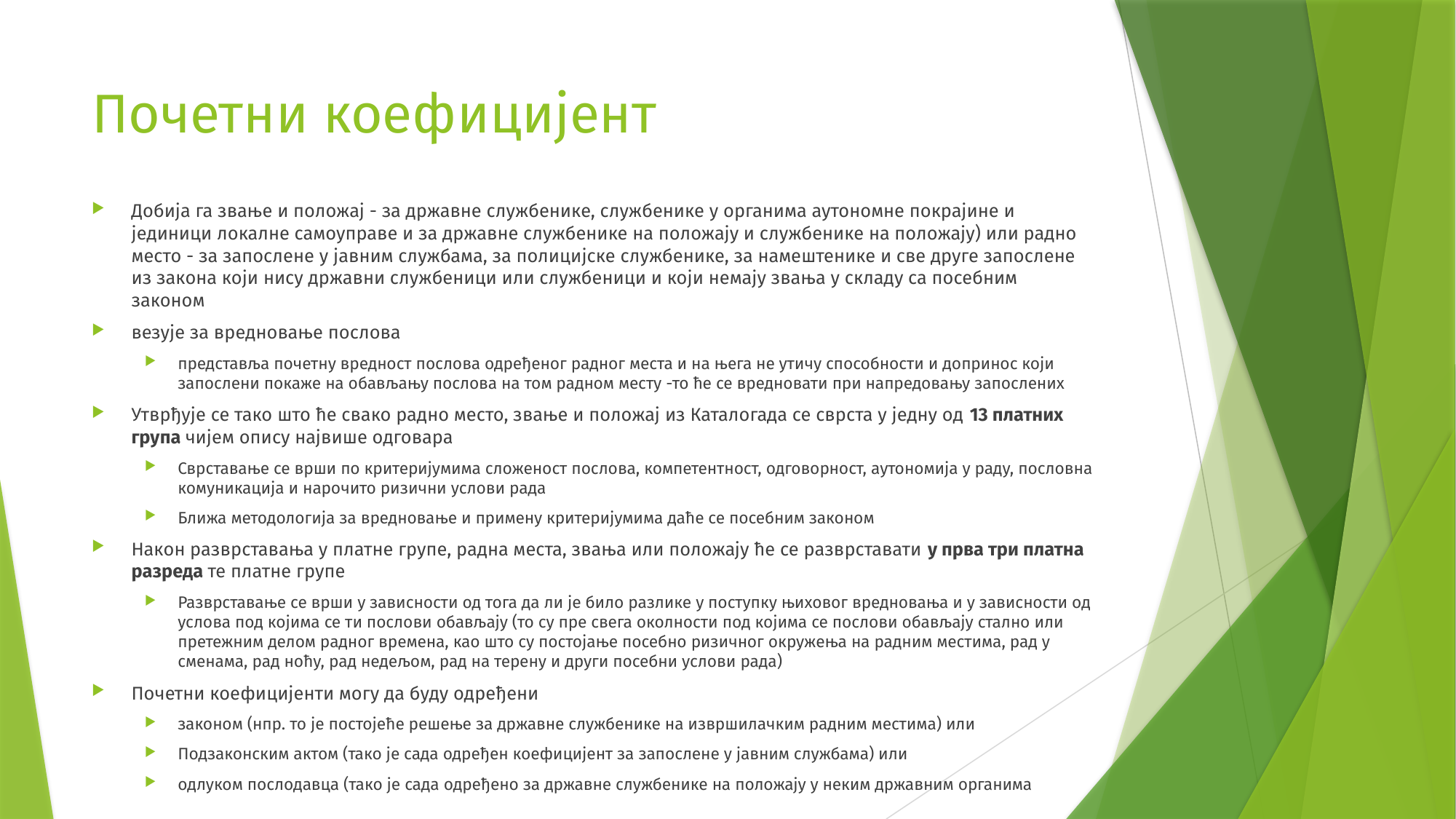

# Почетни коефицијент
Добија га звање и положај - за државне службенике, службенике у органима аутономне покрајине и јединици локалне самоуправе и за државне службенике на положају и службенике на положају) или радно место - за запослене у јавним службама, за полицијске службенике, за намештенике и све друге запослене из закона који нису државни службеници или службеници и који немају звања у складу са посебним законом
везује за вредновање послова
представља почетну вредност послова одређеног радног места и на њега не утичу способности и допринос који запослени покаже на обављању послова на том радном месту -то ће се вредновати при напредовању запослених
Утврђује се тако што ће свако радно место, звање и положај из Каталогада се сврста у једну од 13 платних група чијем опису највише одговара
Сврставање се врши по критеријумима сложеност послова, компетентност, одговорност, аутономија у раду, пословна комуникација и нарочито ризични услови рада
Ближа методологија за вредновање и примену критеријумима даће се посебним законом
Након разврставања у платне групе, радна места, звања или положају ће се разврставати у прва три платна разреда те платне групе
Разврставање се врши у зависности од тога да ли је било разлике у поступку њиховог вредновања и у зависности од услова под којима се ти послови обављају (то су пре свега околности под којима се послови обављају стално или претежним делом радног времена, као што су постојање посебно ризичног окружења на радним местима, рад у сменама, рад ноћу, рад недељом, рад на терену и други посебни услови рада)
Почетни коефицијенти могу да буду одређени
законом (нпр. то је постојеће решење за државне службенике на извршилачким радним местима) или
Подзаконским актом (тако је сада одређен коефицијент за запослене у јавним службама) или
одлуком послодавца (тако је сада одређено за државне службенике на положају у неким државним органима